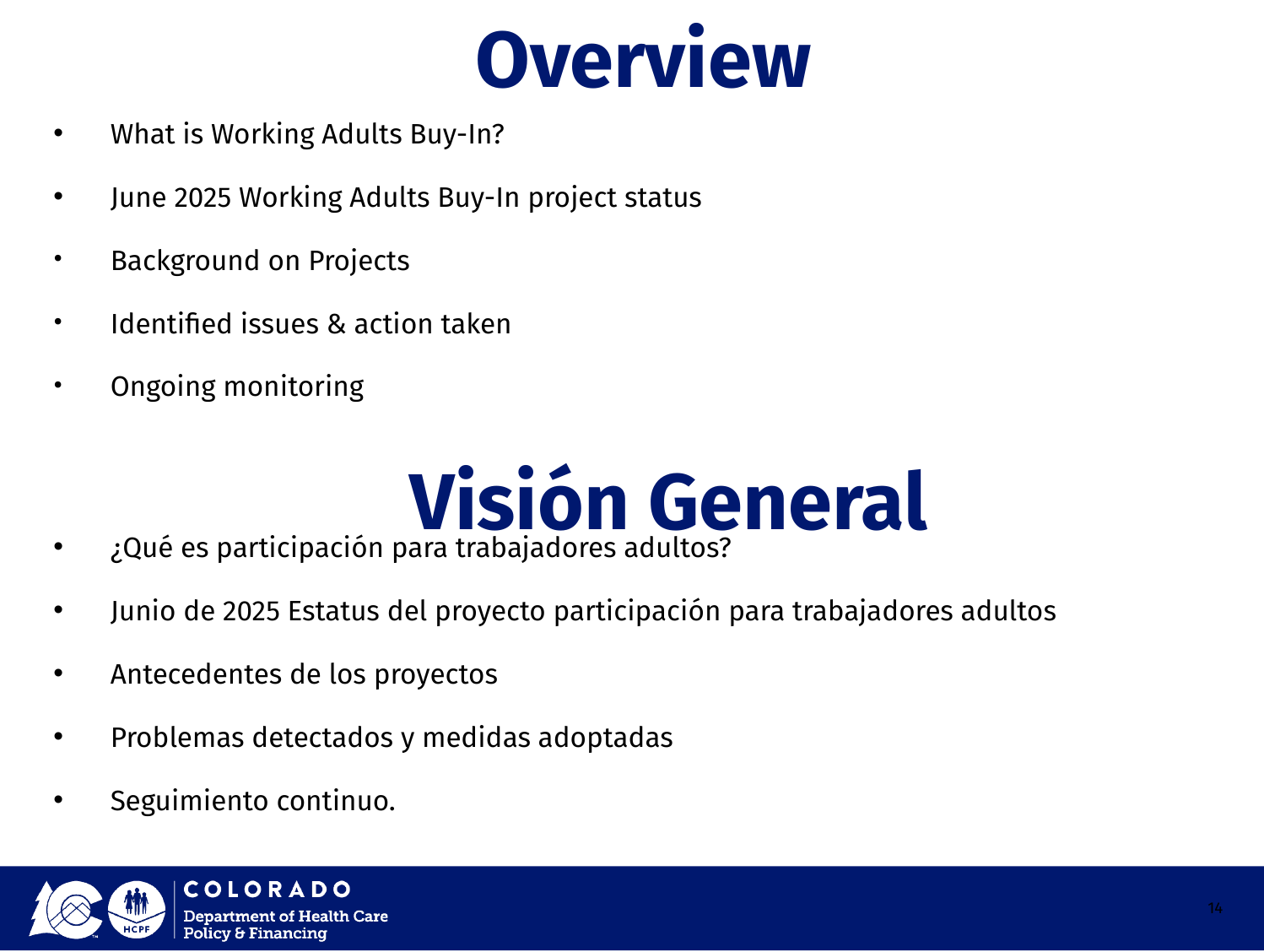

# Overview
What is Working Adults Buy-In?
June 2025 Working Adults Buy-In project status
Background on Projects
Identified issues & action taken
Ongoing monitoring
Visión General
¿Qué es participación para trabajadores adultos?
Junio de 2025 Estatus del proyecto participación para trabajadores adultos
Antecedentes de los proyectos
Problemas detectados y medidas adoptadas
Seguimiento continuo.
14